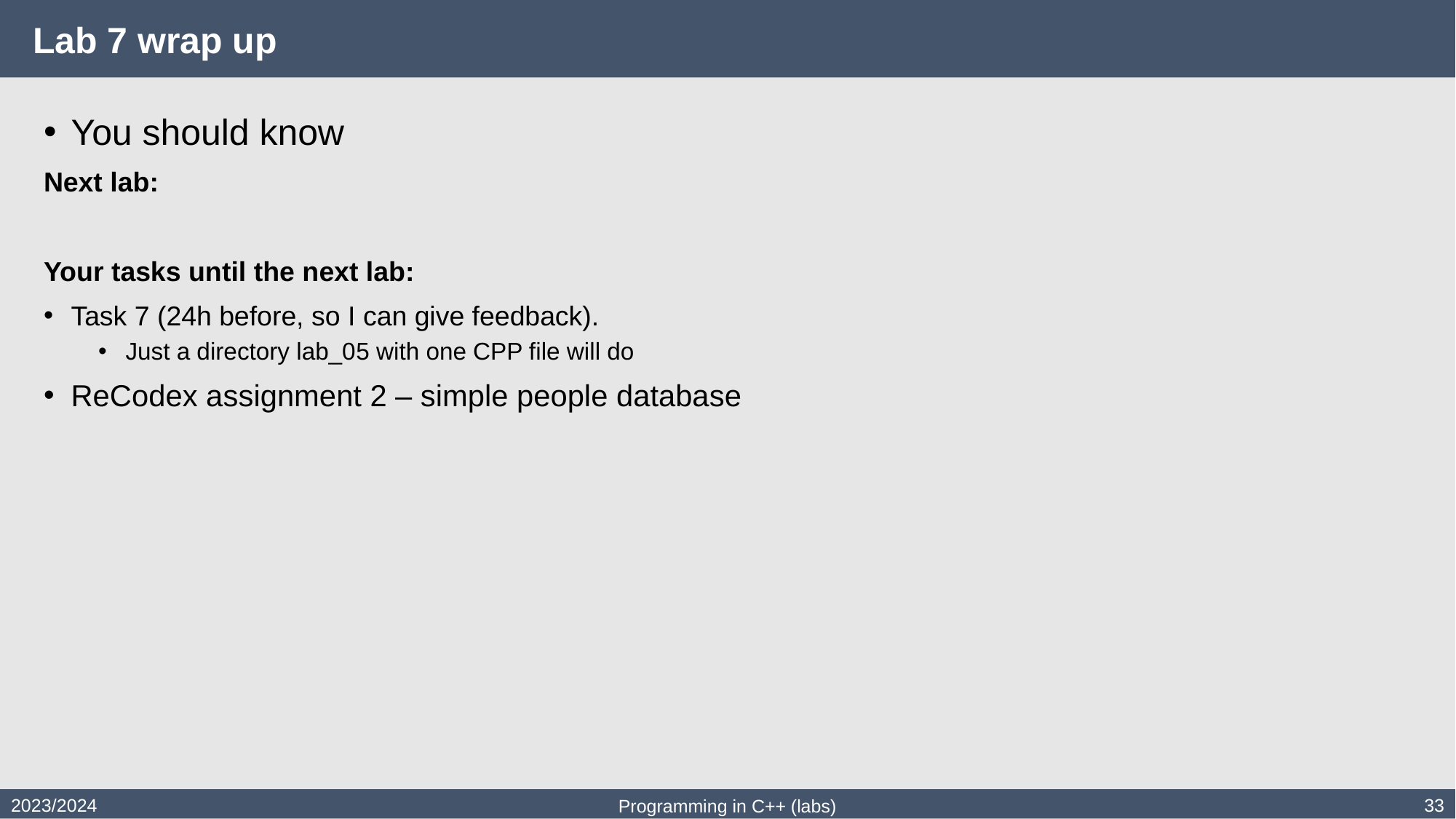

# Lab 7 wrap up
You should know
Next lab:

Your tasks until the next lab:
Task 7 (24h before, so I can give feedback).
Just a directory lab_05 with one CPP file will do
ReCodex assignment 2 – simple people database

2023/2024
33
Programming in C++ (labs)